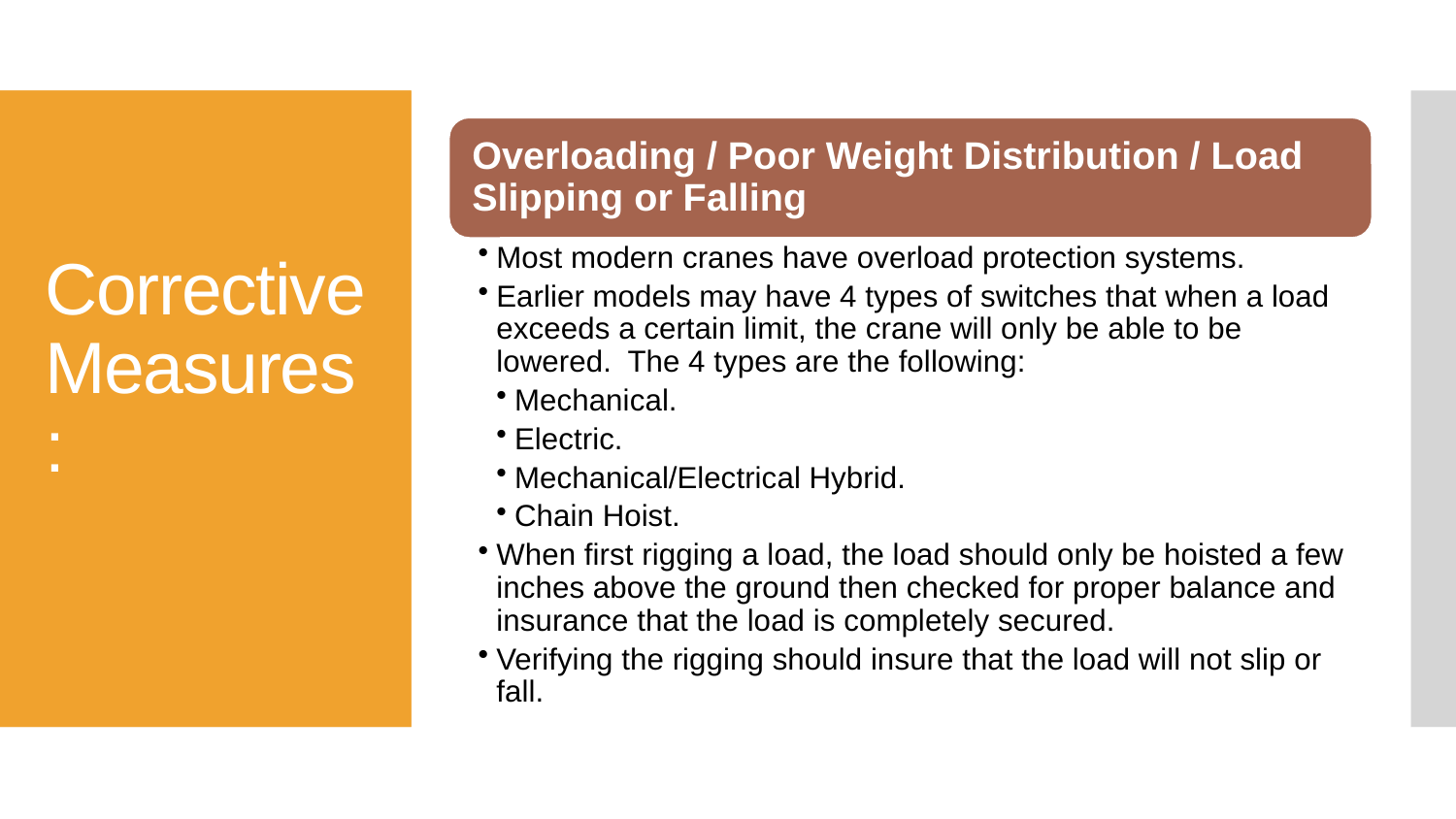

Overloading / Poor Weight Distribution / Load Slipping or Falling
Most modern cranes have overload protection systems.
Earlier models may have 4 types of switches that when a load exceeds a certain limit, the crane will only be able to be lowered.  The 4 types are the following:
Mechanical.
Electric.
Mechanical/Electrical Hybrid.
Chain Hoist.
When first rigging a load, the load should only be hoisted a few inches above the ground then checked for proper balance and insurance that the load is completely secured.
Verifying the rigging should insure that the load will not slip or fall.
# Corrective Measures: